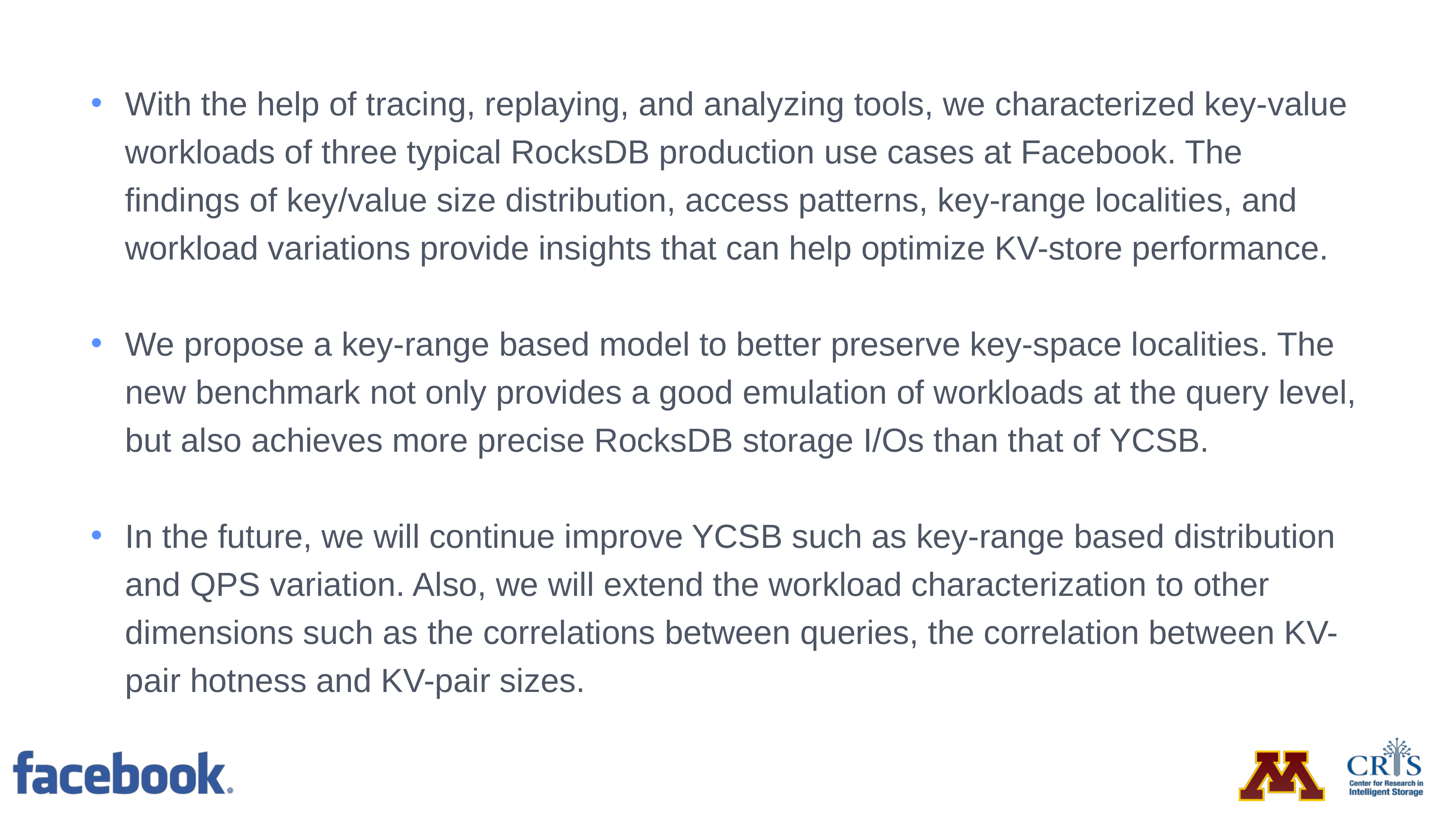

With the help of tracing, replaying, and analyzing tools, we characterized key-value workloads of three typical RocksDB production use cases at Facebook. The findings of key/value size distribution, access patterns, key-range localities, and workload variations provide insights that can help optimize KV-store performance.

We propose a key-range based model to better preserve key-space localities. The new benchmark not only provides a good emulation of workloads at the query level, but also achieves more precise RocksDB storage I/Os than that of YCSB.

In the future, we will continue improve YCSB such as key-range based distribution and QPS variation. Also, we will extend the workload characterization to other dimensions such as the correlations between queries, the correlation between KV-pair hotness and KV-pair sizes.